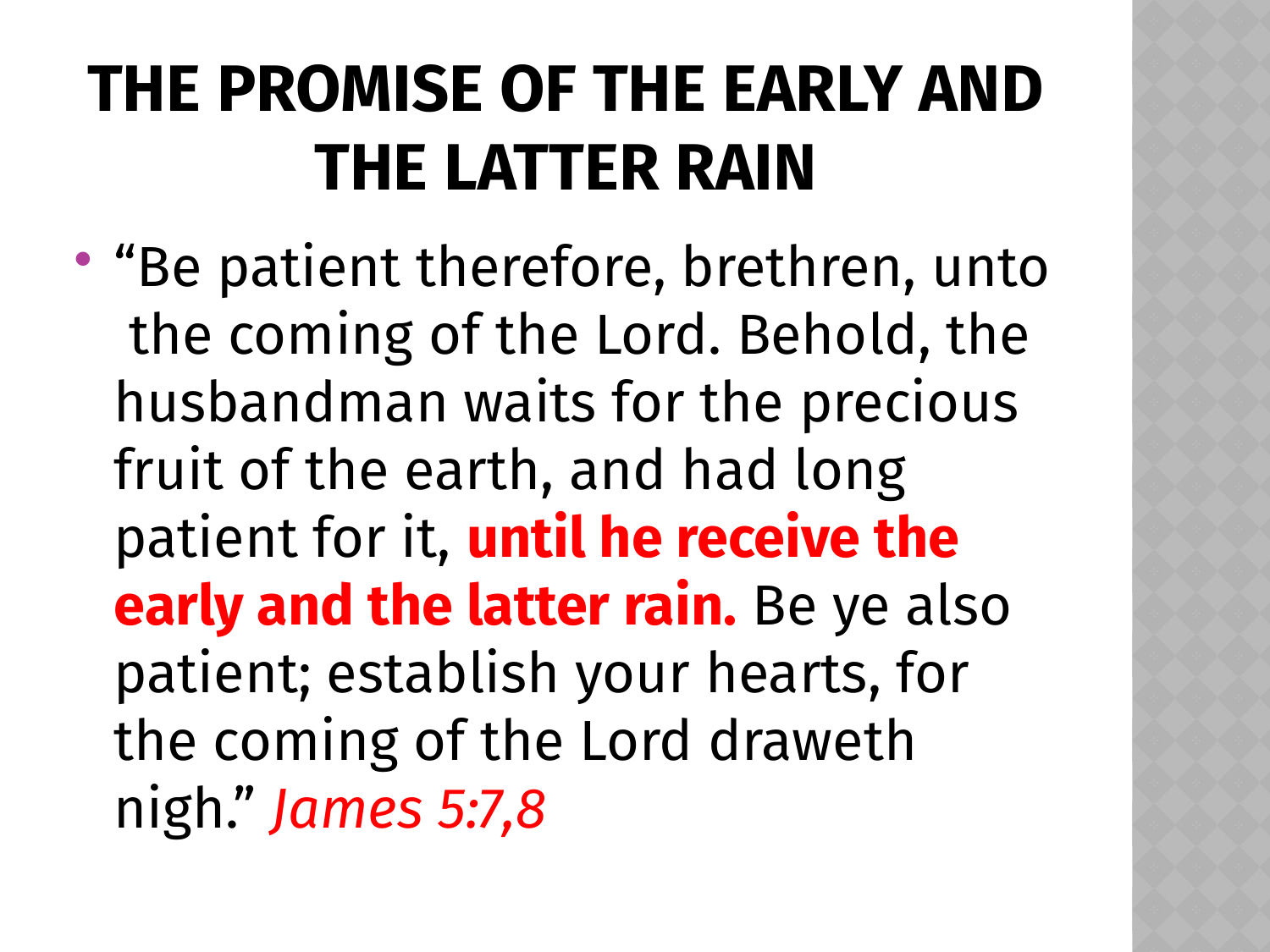

# The Promise of the Early and the Latter Rain
“Be patient therefore, brethren, unto  the coming of the Lord. Behold, the husbandman waits for the precious fruit of the earth, and had long patient for it, until he receive the early and the latter rain. Be ye also patient; establish your hearts, for the coming of the Lord draweth nigh.” James 5:7,8